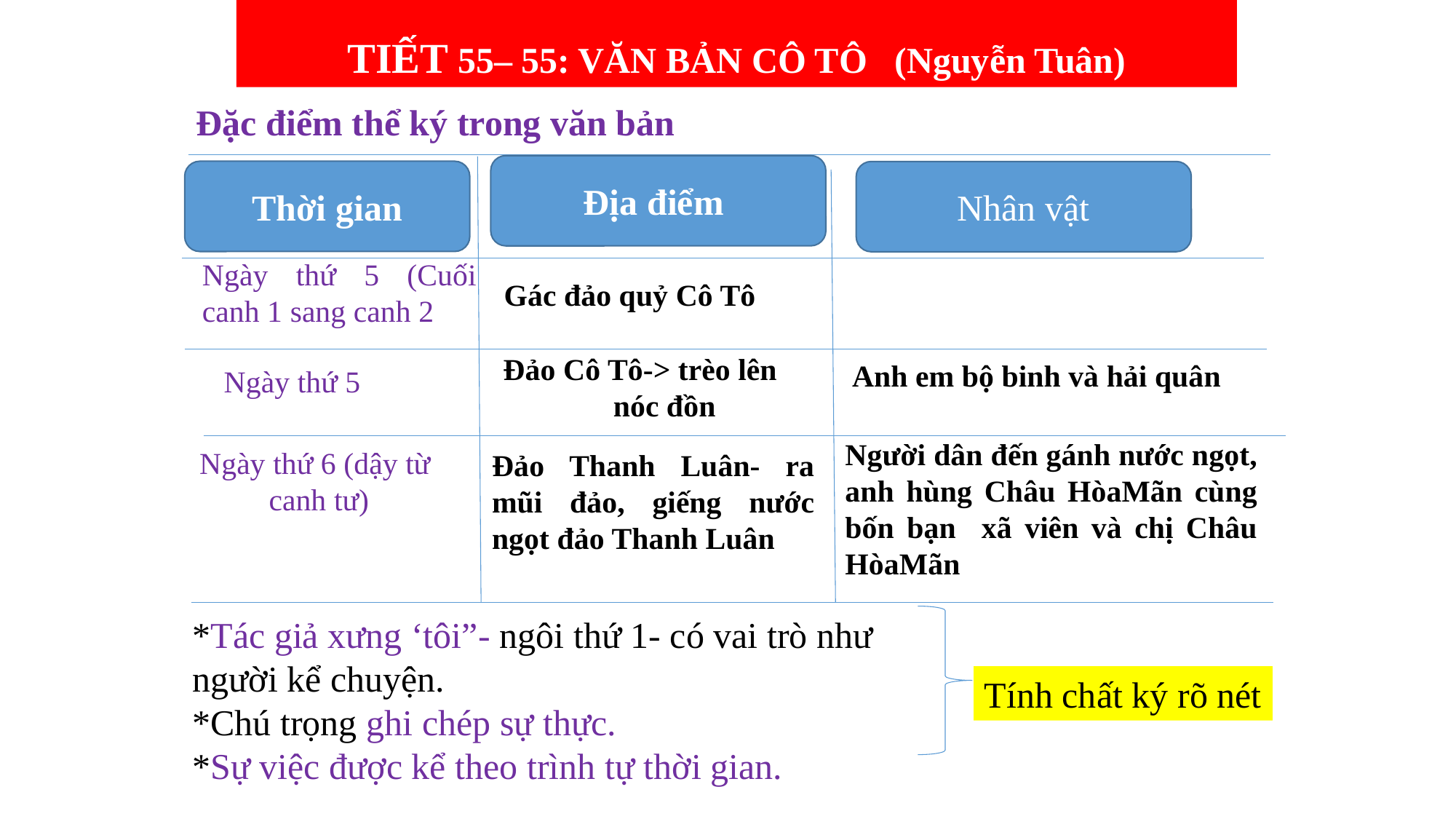

TIẾT 55– 55: VĂN BẢN CÔ TÔ   (Nguyễn Tuân)
Đặc điểm thể ký trong văn bản
Địa điểm
Thời gian
Nhân vật
Ngày thứ 5 (Cuối canh 1 sang canh 2
Gác đảo quỷ Cô Tô
Đảo Cô Tô-> trèo lên
 nóc đồn
Anh em bộ binh và hải quân
Ngày thứ 5
Người dân đến gánh nước ngọt, anh hùng Châu HòaMãn cùng bốn bạn  xã viên và chị Châu HòaMãn
Ngày thứ 6 (dậy từ
canh tư)
Đảo Thanh Luân- ra mũi đảo, giếng nước ngọt đảo Thanh Luân

*Tác giả xưng ‘tôi”- ngôi thứ 1- có vai trò như người kể chuyện.
*Chú trọng ghi chép sự thực.
*Sự việc được kể theo trình tự thời gian.
Tính chất ký rõ nét